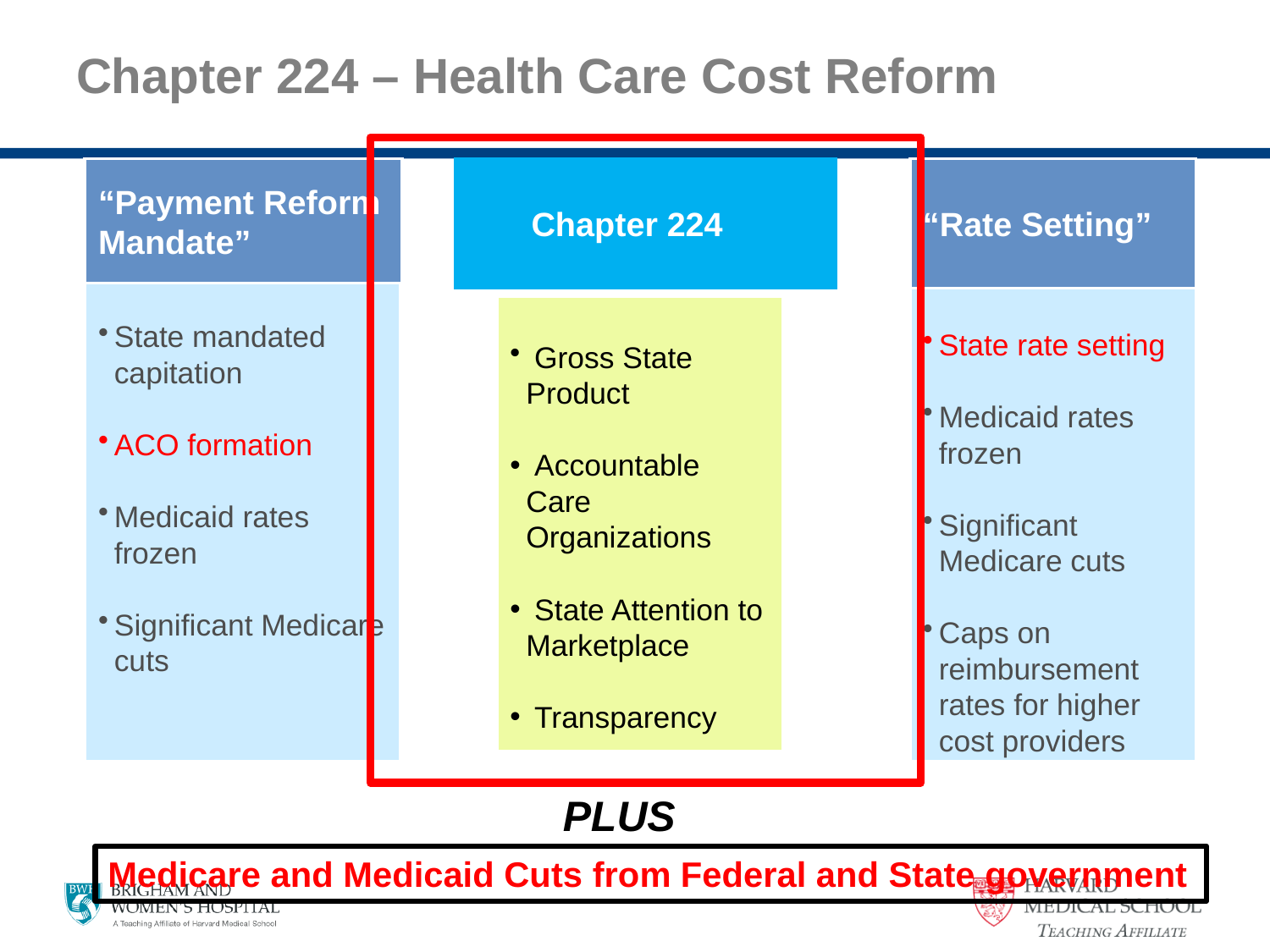

Chapter 224 – Health Care Cost Reform

“Payment Reform Mandate”
Global Cap w/o Rate Setting

State mandated capitation

ACO formation

Medicaid rates frozen

Significant Medicare cuts
Chapter 224
“Rate Setting”
Rate Setting

State rate setting

Medicaid rates frozen

Significant  Medicare cuts

Caps on reimbursement rates for higher cost providers

 Gross State
	Product

 Accountable
	Care Organizations

 State Attention to Marketplace

 Transparency

PLUS
Medicare and Medicaid Cuts from Federal and State government
6/9/2013